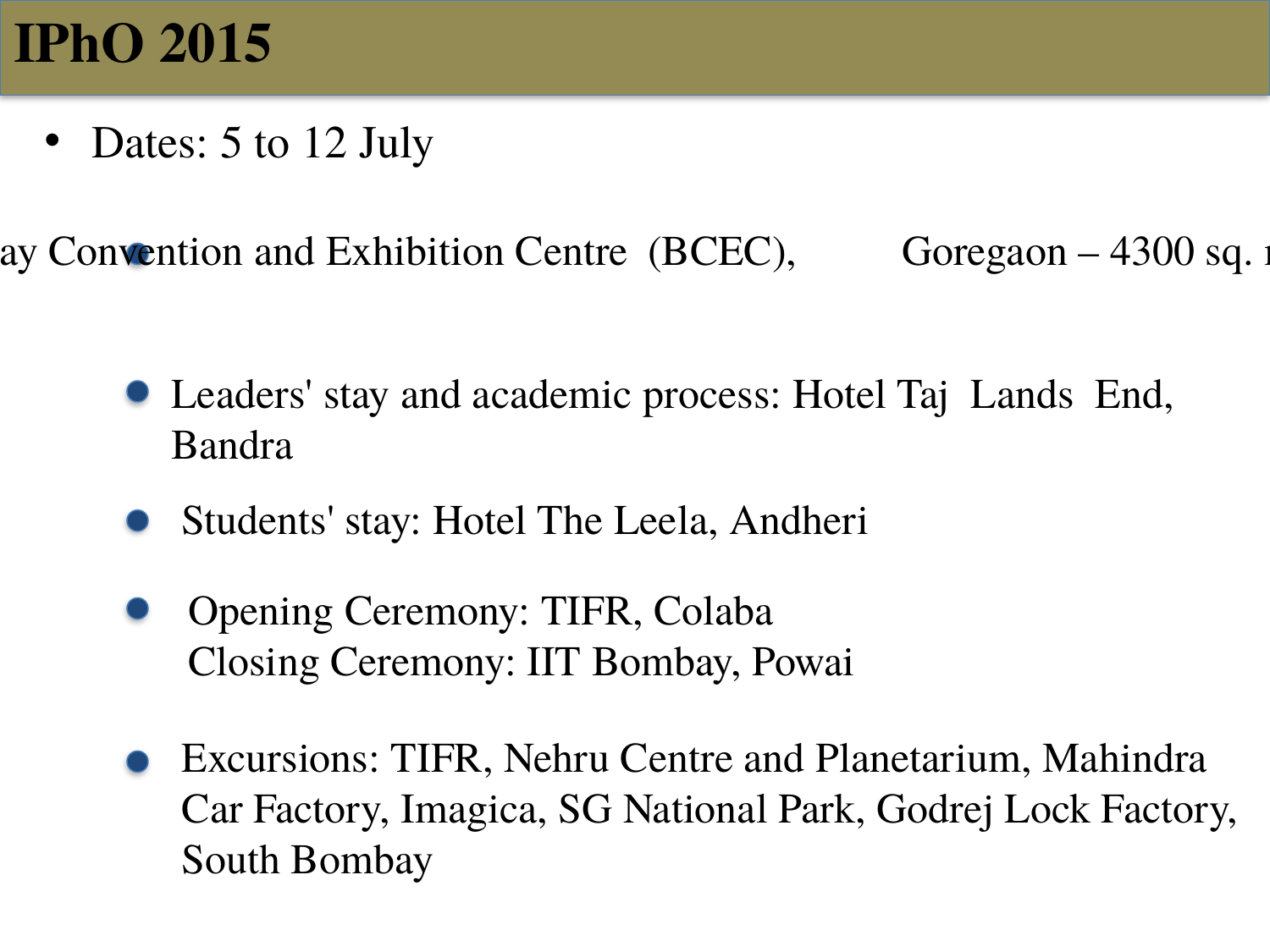

IPhO 2015
Dates: 5 to 12 July
Venues:
	Exams: Bombay Convention and Exhibition Centre 	(BCEC), 	Goregaon – 4300 sq. m. hall – 420 cubicles

Leaders' stay and academic process: Hotel Taj  Lands  End,  Bandra

Students' stay: Hotel The Leela, Andheri

Opening Ceremony: TIFR, Colaba
Closing Ceremony: IIT Bombay, Powai

Excursions: TIFR, Nehru Centre and Planetarium, Mahindra Car Factory, Imagica, SG National Park, Godrej Lock Factory, South Bombay